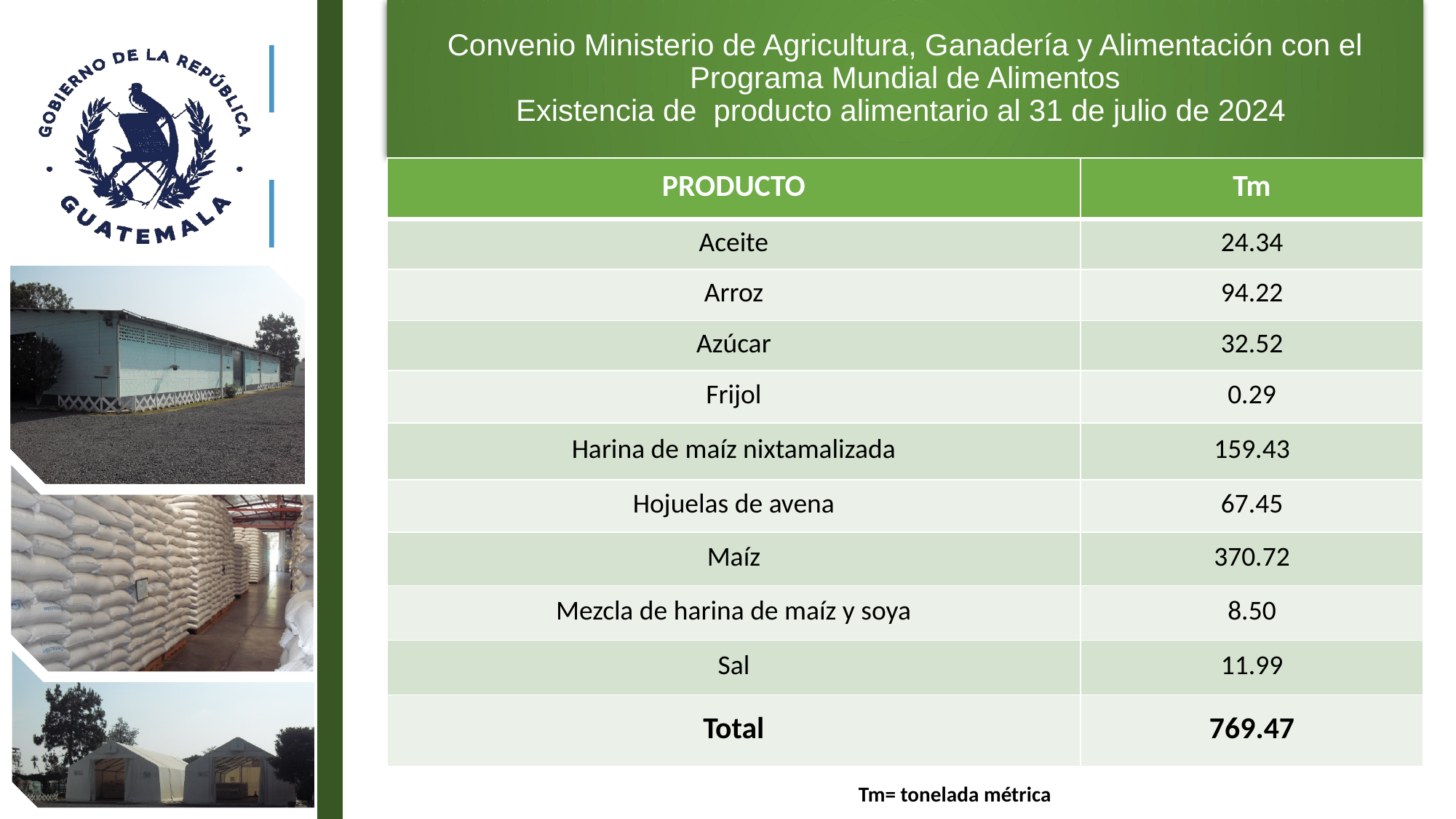

# Convenio Ministerio de Agricultura, Ganadería y Alimentación con el Programa Mundial de Alimentos Existencia de  producto alimentario al 31 de julio de 2024
| PRODUCTO | Tm |
| --- | --- |
| Aceite | 24.34 |
| Arroz | 94.22 |
| Azúcar | 32.52 |
| Frijol | 0.29 |
| Harina de maíz nixtamalizada | 159.43 |
| Hojuelas de avena | 67.45 |
| Maíz | 370.72 |
| Mezcla de harina de maíz y soya | 8.50 |
| Sal | 11.99 |
| Total | 769.47 |
Tm= tonelada métrica
3